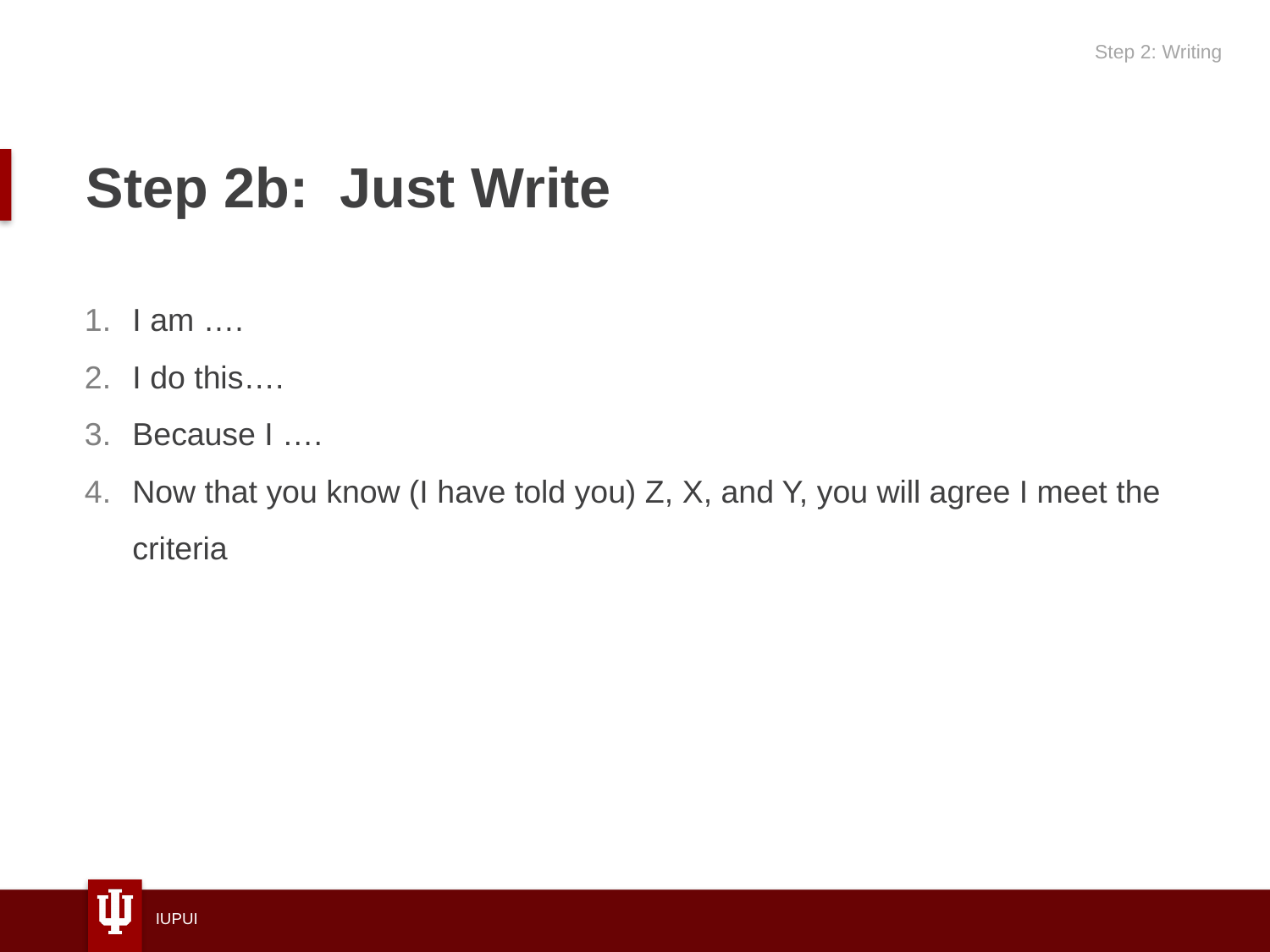

Step 2: Writing
# Step 2b:  Just Write
I am ….
I do this….
Because I ….
Now that you know (I have told you) Z, X, and Y, you will agree I meet the criteria